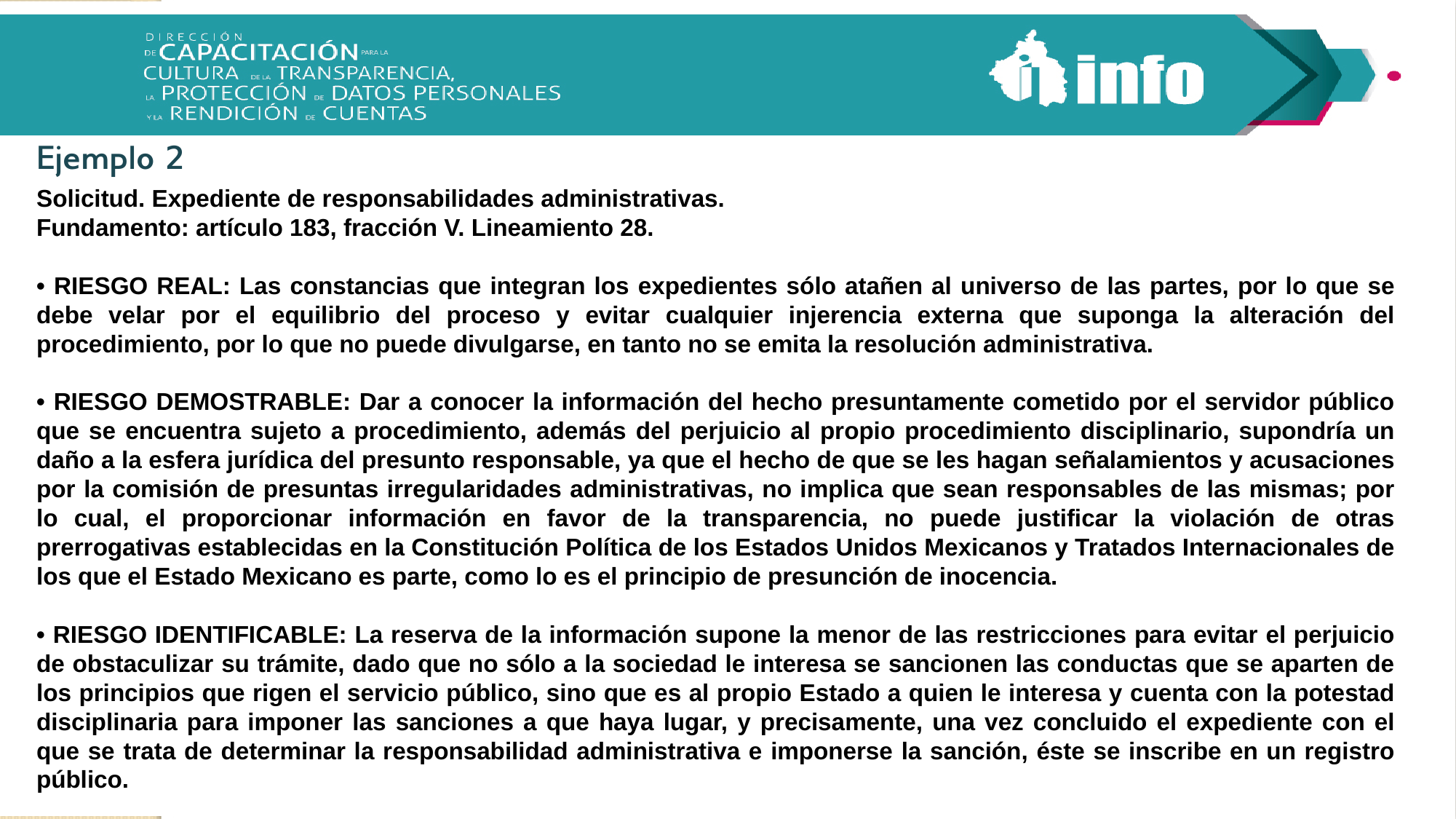

# Ejemplo 2
Solicitud. Expediente de responsabilidades administrativas.
Fundamento: artículo 183, fracción V. Lineamiento 28.

• RIESGO REAL: Las constancias que integran los expedientes sólo atañen al universo de las partes, por lo que se debe velar por el equilibrio del proceso y evitar cualquier injerencia externa que suponga la alteración del procedimiento, por lo que no puede divulgarse, en tanto no se emita la resolución administrativa.

• RIESGO DEMOSTRABLE: Dar a conocer la información del hecho presuntamente cometido por el servidor público que se encuentra sujeto a procedimiento, además del perjuicio al propio procedimiento disciplinario, supondría un daño a la esfera jurídica del presunto responsable, ya que el hecho de que se les hagan señalamientos y acusaciones por la comisión de presuntas irregularidades administrativas, no implica que sean responsables de las mismas; por lo cual, el proporcionar información en favor de la transparencia, no puede justificar la violación de otras prerrogativas establecidas en la Constitución Política de los Estados Unidos Mexicanos y Tratados Internacionales de los que el Estado Mexicano es parte, como lo es el principio de presunción de inocencia.

• RIESGO IDENTIFICABLE: La reserva de la información supone la menor de las restricciones para evitar el perjuicio de obstaculizar su trámite, dado que no sólo a la sociedad le interesa se sancionen las conductas que se aparten de los principios que rigen el servicio público, sino que es al propio Estado a quien le interesa y cuenta con la potestad disciplinaria para imponer las sanciones a que haya lugar, y precisamente, una vez concluido el expediente con el que se trata de determinar la responsabilidad administrativa e imponerse la sanción, éste se inscribe en un registro público.